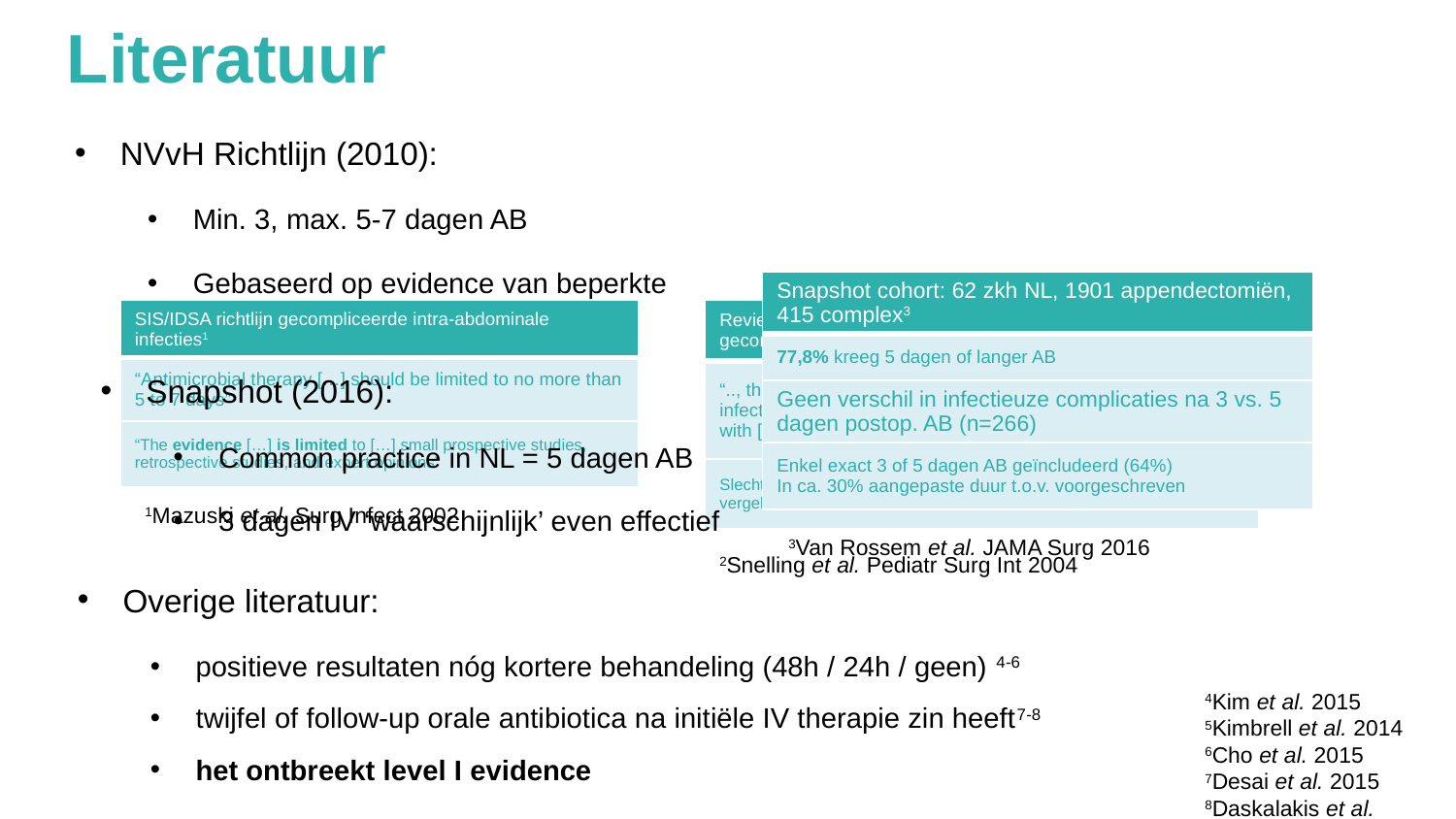

Literatuur
NVvH Richtlijn (2010):
Min. 3, max. 5-7 dagen AB
Gebaseerd op evidence van beperkte kwaliteit
| Snapshot cohort: 62 zkh NL, 1901 appendectomiën, 415 complex3 |
| --- |
| 77,8% kreeg 5 dagen of langer AB |
| Geen verschil in infectieuze complicaties na 3 vs. 5 dagen postop. AB (n=266) |
| Enkel exact 3 of 5 dagen AB geïncludeerd (64%) In ca. 30% aangepaste duur t.o.v. voorgeschreven |
| SIS/IDSA richtlijn gecompliceerde intra-abdominale infecties1 |
| --- |
| “Antimicrobial therapy […] should be limited to no more than 5 to 7 days” |
| “The evidence […] is limited to […] small prospective studies, retrospective studies, and expert opinions” |
| Review optimale duur postop AB in kinderen met gecompliceerde appendicitis2 |
| --- |
| “.., there does not appear to be an increased number of infectious complications after 3 days of antibiotic use compared with […] longer than 3 days.” |
| Slechts 2 kleine studies m.b.t. 3 dagen AB waarin AB vs AB wordt vergeleken en niet verschillende duur |
Snapshot (2016):
Common practice in NL = 5 dagen AB
3 dagen IV ‘waarschijnlijk’ even effectief
1Mazuski et al. Surg Infect 2002

3Van Rossem et al. JAMA Surg 2016
2Snelling et al. Pediatr Surg Int 2004

Overige literatuur:
positieve resultaten nóg kortere behandeling (48h / 24h / geen) 4-6
twijfel of follow-up orale antibiotica na initiële IV therapie zin heeft7-8
het ontbreekt level I evidence
4Kim et al. 2015
5Kimbrell et al. 2014
6Cho et al. 2015
7Desai et al. 2015
8Daskalakis et al. 2014